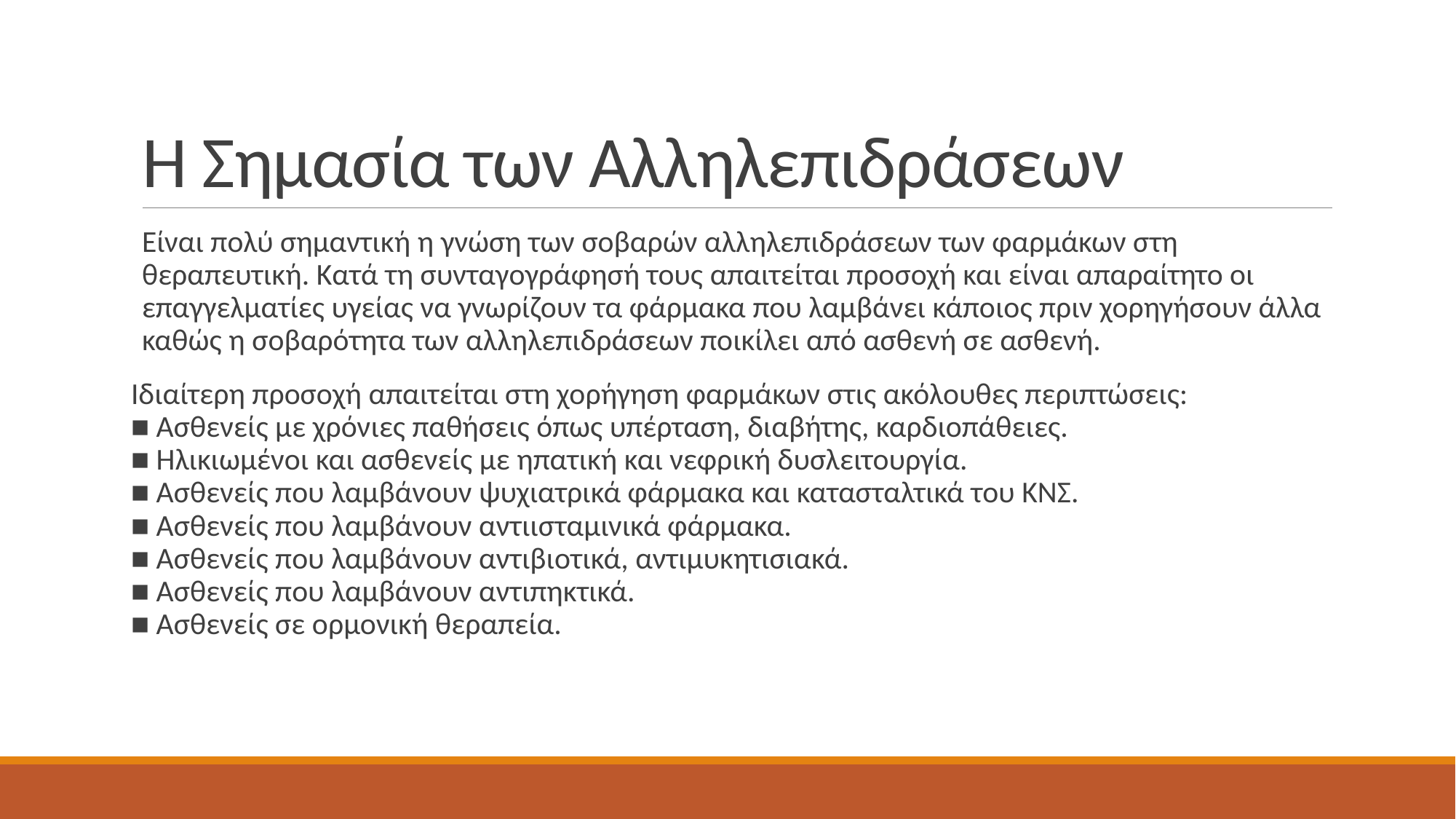

# Η Σημασία των Αλληλεπιδράσεων
Είναι πολύ σημαντική η γνώση των σοβαρών αλληλεπιδράσεων των φαρμάκων στη θεραπευτική. Κατά τη συνταγογράφησή τους απαιτείται προσοχή και είναι απαραίτητο οι επαγγελματίες υγείας να γνωρίζουν τα φάρμακα που λαμβάνει κάποιος πριν χορηγήσουν άλλα καθώς η σοβαρότητα των αλληλεπιδράσεων ποικίλει από ασθενή σε ασθενή.
Ιδιαίτερη προσοχή απαιτείται στη χορήγηση φαρμάκων στις ακόλουθες περιπτώσεις:
■ Ασθενείς με χρόνιες παθήσεις όπως υπέρταση, διαβήτης, καρδιοπάθειες.
■ Ηλικιωμένοι και ασθενείς με ηπατική και νεφρική δυσλειτουργία.
■ Ασθενείς που λαμβάνουν ψυχιατρικά φάρμακα και κατασταλτικά του ΚΝΣ.
■ Ασθενείς που λαμβάνουν αντιισταμινικά φάρμακα.
■ Ασθενείς που λαμβάνουν αντιβιοτικά, αντιμυκητισιακά.
■ Ασθενείς που λαμβάνουν αντιπηκτικά.
■ Ασθενείς σε ορμονική θεραπεία.